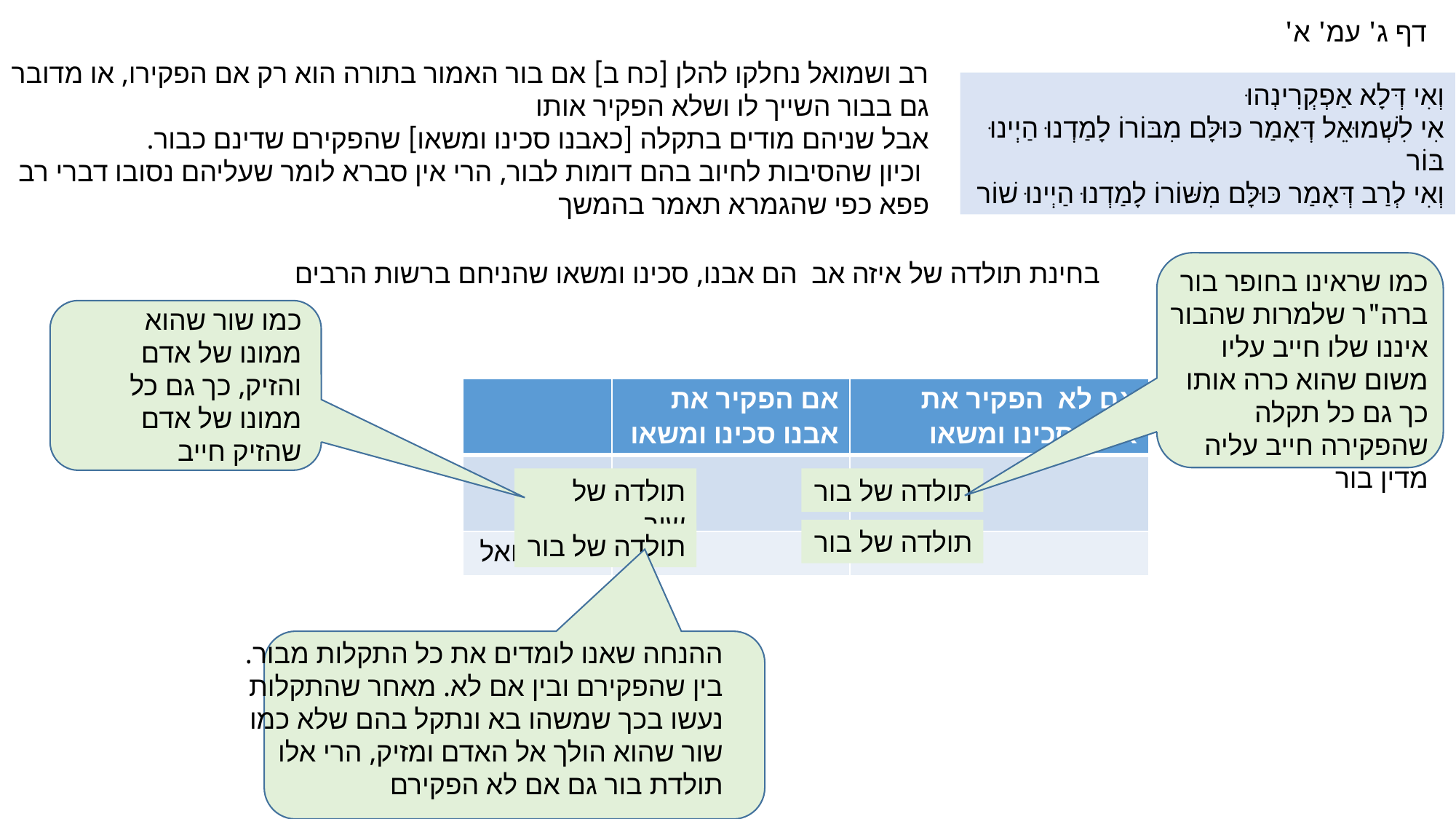

דף ג' עמ' א'
רב ושמואל נחלקו להלן [כח ב] אם בור האמור בתורה הוא רק אם הפקירו, או מדובר גם בבור השייך לו ושלא הפקיר אותו
אבל שניהם מודים בתקלה [כאבנו סכינו ומשאו] שהפקירם שדינם כבור.
 וכיון שהסיבות לחיוב בהם דומות לבור, הרי אין סברא לומר שעליהם נסובו דברי רב פפא כפי שהגמרא תאמר בהמשך
וְאִי דְּלָא אַפְקְרִינְהוּ
אִי לִשְׁמוּאֵל דְּאָמַר כּוּלָּם מִבּוֹרוֹ לָמַדְנוּ הַיְינוּ בּוֹר
וְאִי לְרַב דְּאָמַר כּוּלָּם מִשּׁוֹרוֹ לָמַדְנוּ הַיְינוּ שׁוֹר
בחינת תולדה של איזה אב  הם אבנו, סכינו ומשאו שהניחם ברשות הרבים

כמו שראינו בחופר בור ברה"ר שלמרות שהבור איננו שלו חייב עליו משום שהוא כרה אותו כך גם כל תקלה שהפקירה חייב עליה מדין בור
כמו שור שהוא ממונו של אדם והזיק, כך גם כל ממונו של אדם שהזיק חייב

|  | אם הפקיר את אבנו סכינו ומשאו | אם לא הפקיר את אבנו סכינו ומשאו |
| --- | --- | --- |
| לפי רב |  |  |
| לפי שמואל |  |  |
תולדה של שור
תולדה של בור
תולדה של בור
תולדה של בור
ההנחה שאנו לומדים את כל התקלות מבור. בין שהפקירם ובין אם לא. מאחר שהתקלות נעשו בכך שמשהו בא ונתקל בהם שלא כמו שור שהוא הולך אל האדם ומזיק, הרי אלו תולדת בור גם אם לא הפקירם